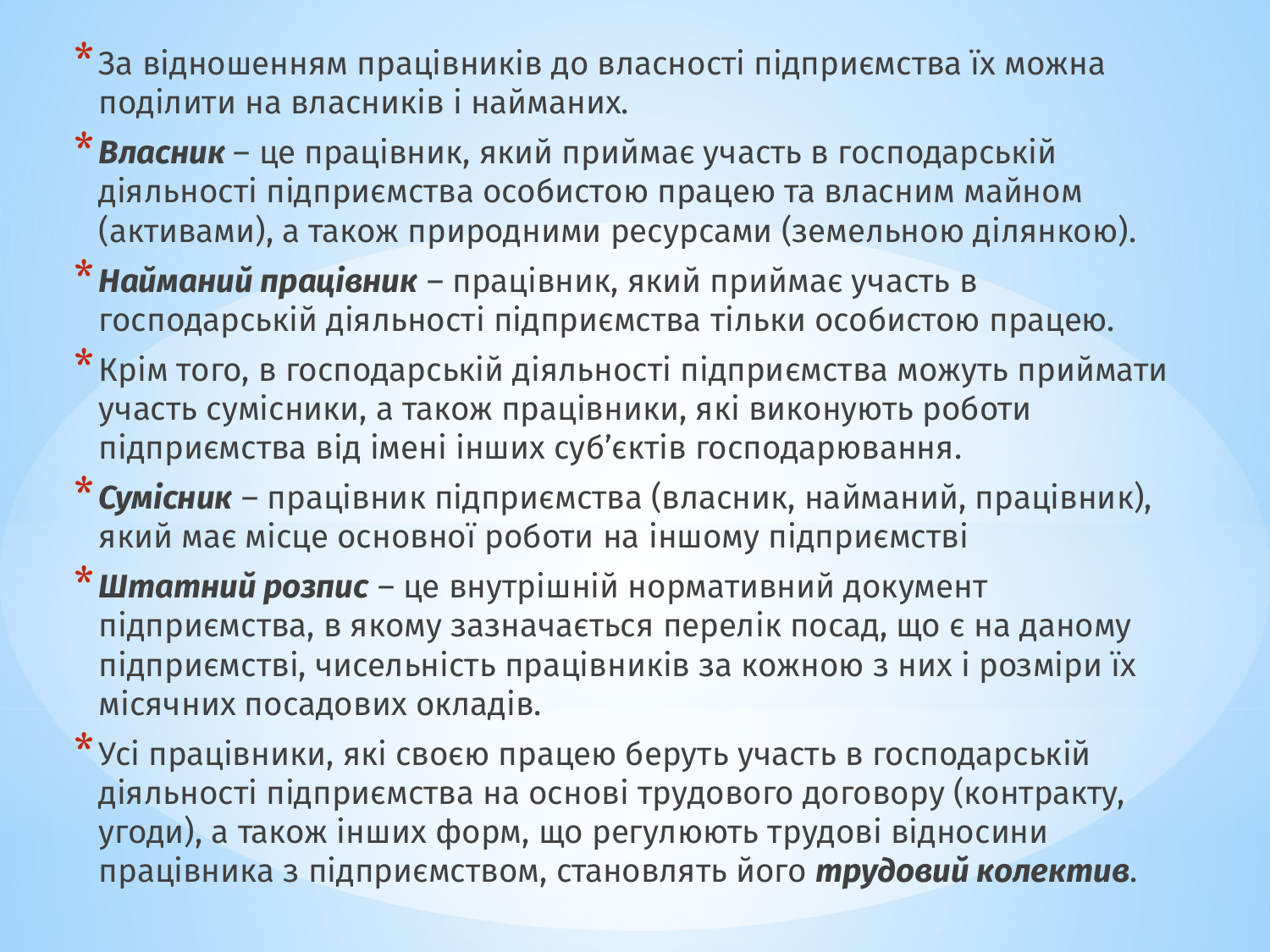

За відношенням працівників до власності підприємства їх можна поділити на власників і найманих.
Власник – це працівник, який приймає участь в господарській діяльності підприємства особистою працею та власним майном (активами), а також природними ресурсами (земельною ділянкою).
Найманий працівник – працівник, який приймає участь в господарській діяльності підприємства тільки особистою працею.
Крім того, в господарській діяльності підприємства можуть приймати участь сумісники, а також працівники, які виконують роботи підприємства від імені інших суб’єктів господарювання.
Сумісник – працівник підприємства (власник, найманий, працівник), який має місце основної роботи на іншому підприємстві
Штатний розпис – це внутрішній нормативний документ підприємства, в якому зазначається перелік посад, що є на даному підприємстві, чисельність працівників за кожною з них і розміри їх місячних посадових окладів.
Усі працівники, які своєю працею беруть участь в господарській діяльності підприємства на основі трудового договору (контракту, угоди), а також інших форм, що регулюють трудові відносини працівника з підприємством, становлять його трудовий колектив.